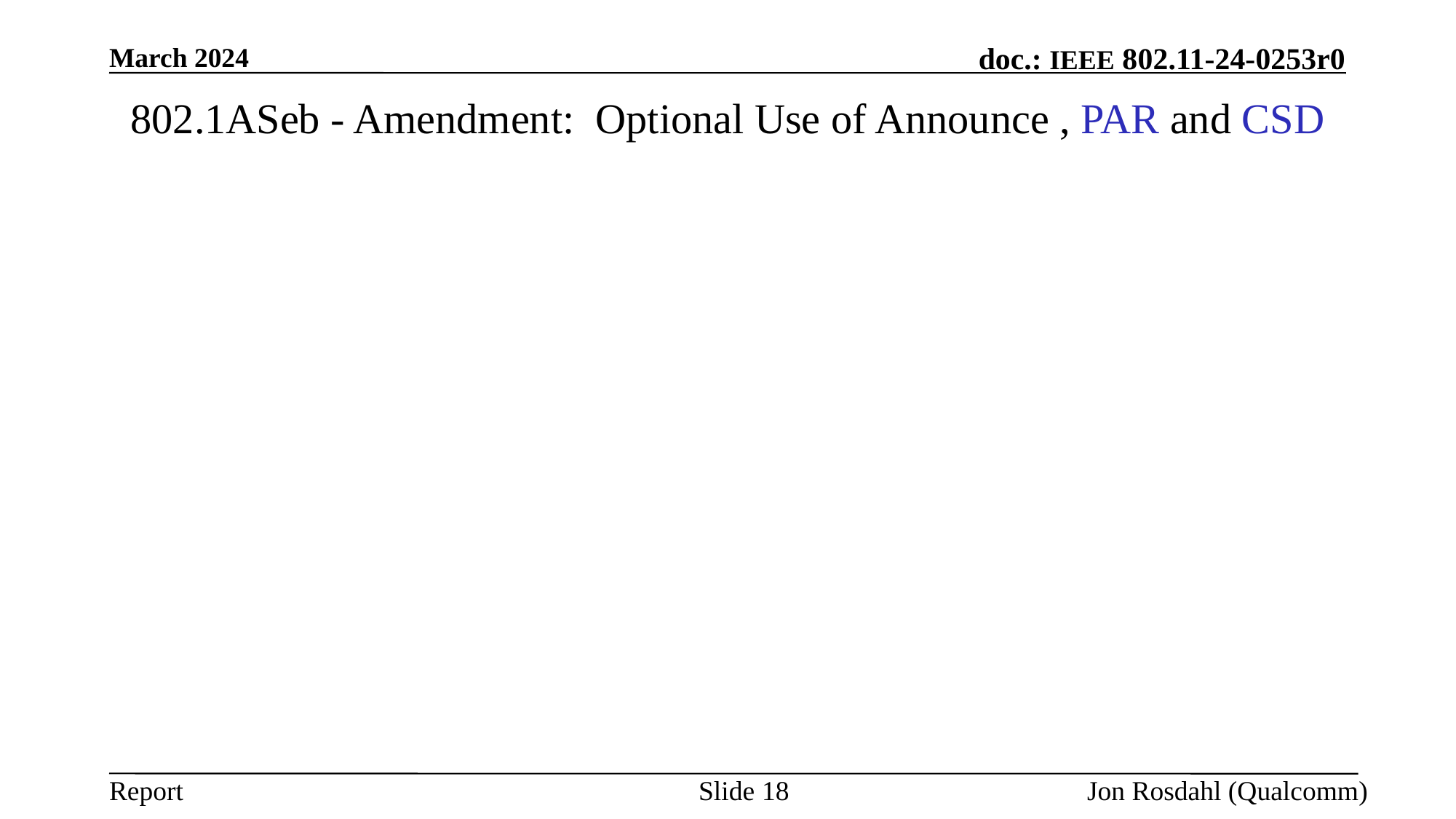

March 2024
# 802.1ASeb - Amendment:  Optional Use of Announce , PAR and CSD

Slide 18
Jon Rosdahl (Qualcomm)